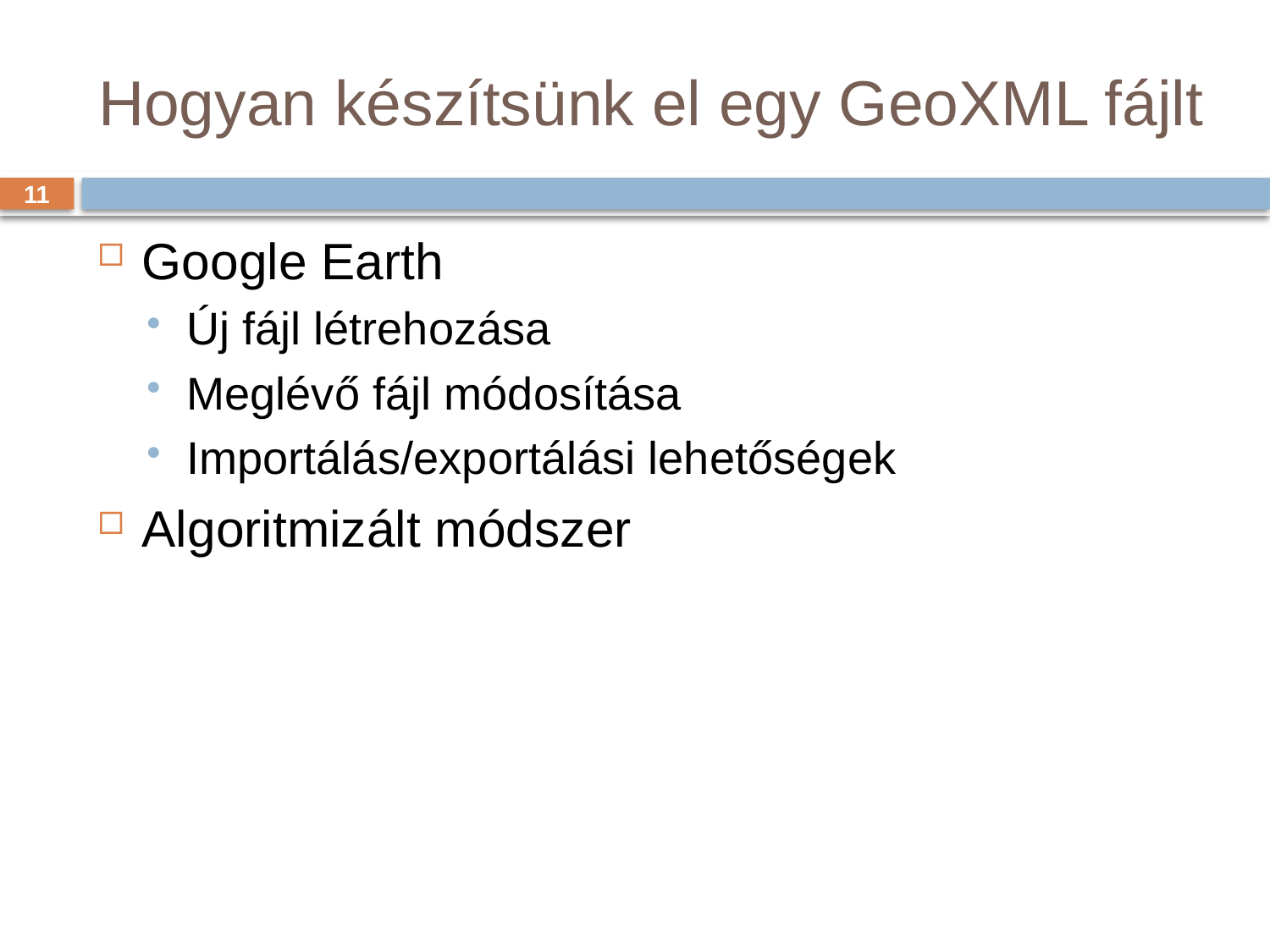

# Hogyan készítsünk el egy GeoXML fájlt
11
Google Earth
Új fájl létrehozása
Meglévő fájl módosítása
Importálás/exportálási lehetőségek
Algoritmizált módszer